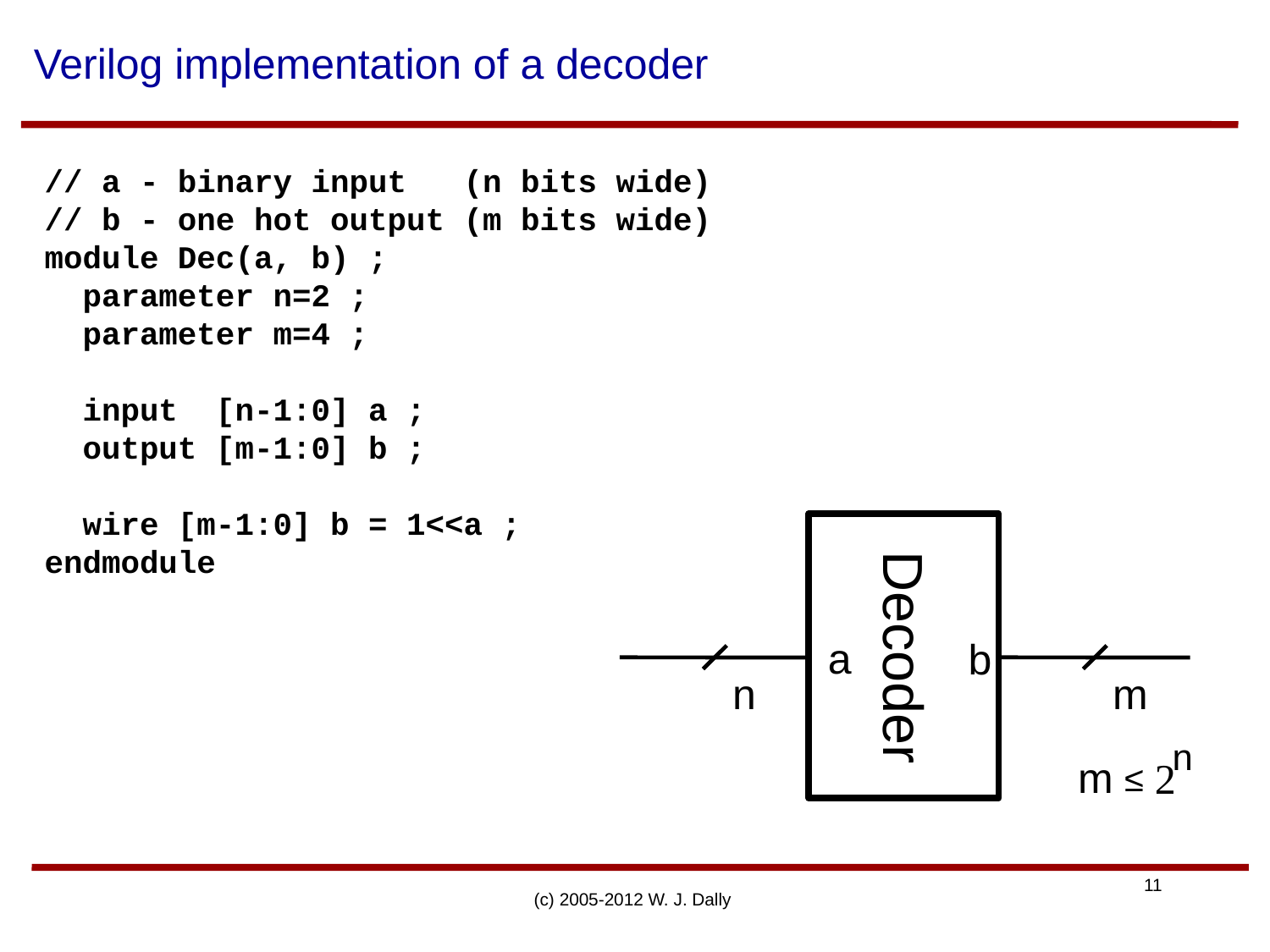

# Verilog implementation of a decoder
// a - binary input   (n bits wide)
// b - one hot output (m bits wide)
module Dec(a, b) ;
  parameter n=2 ;
  parameter m=4 ;

  input  [n-1:0] a ;
  output [m-1:0] b ;

  wire [m-1:0] b = 1<<a ;
endmodule

Decoder
a
b

n
m
n
m
2
≤
(c) 2005-2012 W. J. Dally